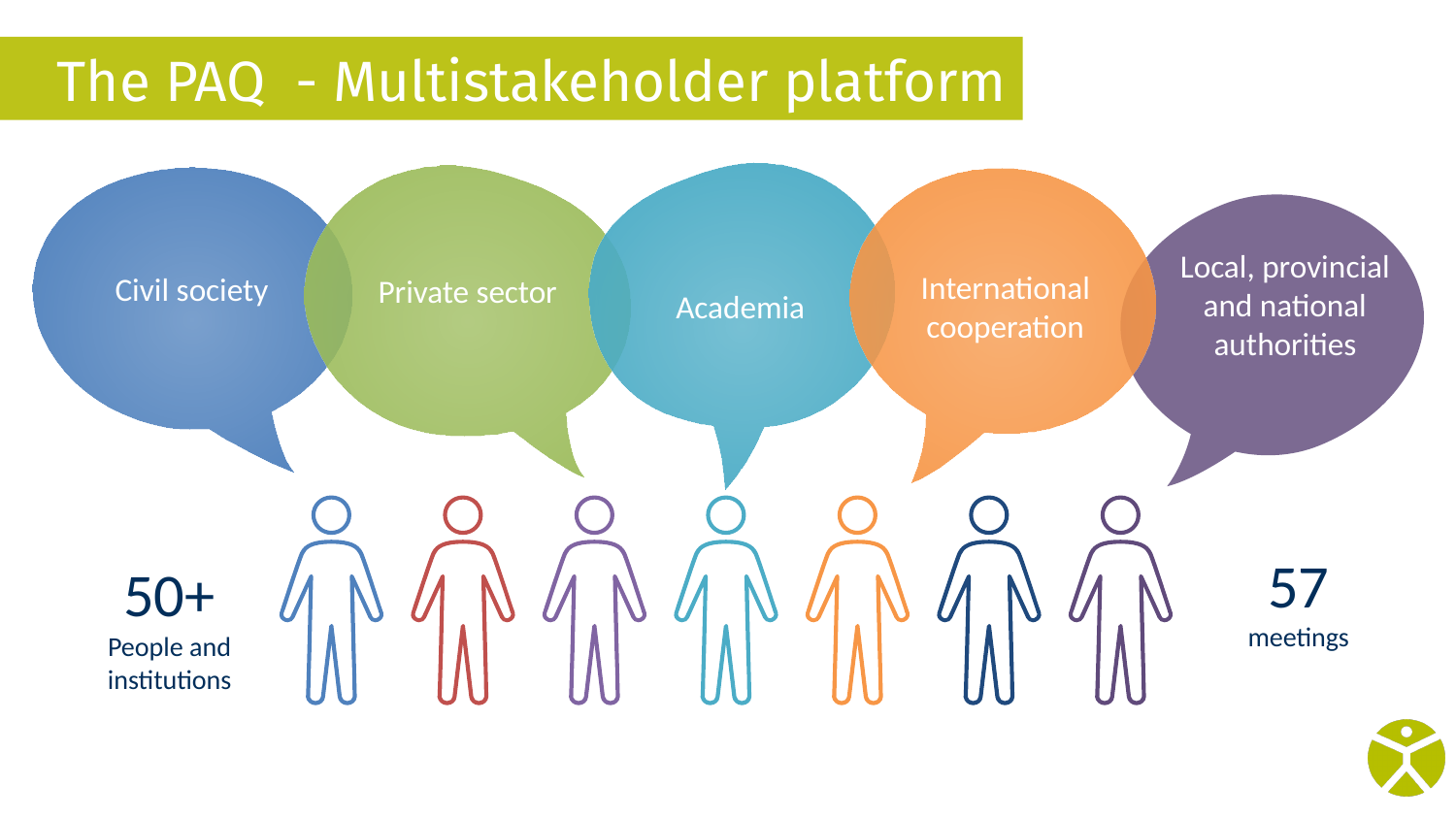

# The PAQ  - Multistakeholder platform

Local, provincial and national authorities
International cooperation
Civil society
Private sector
Academia

57
meetings
50+
People and institutions